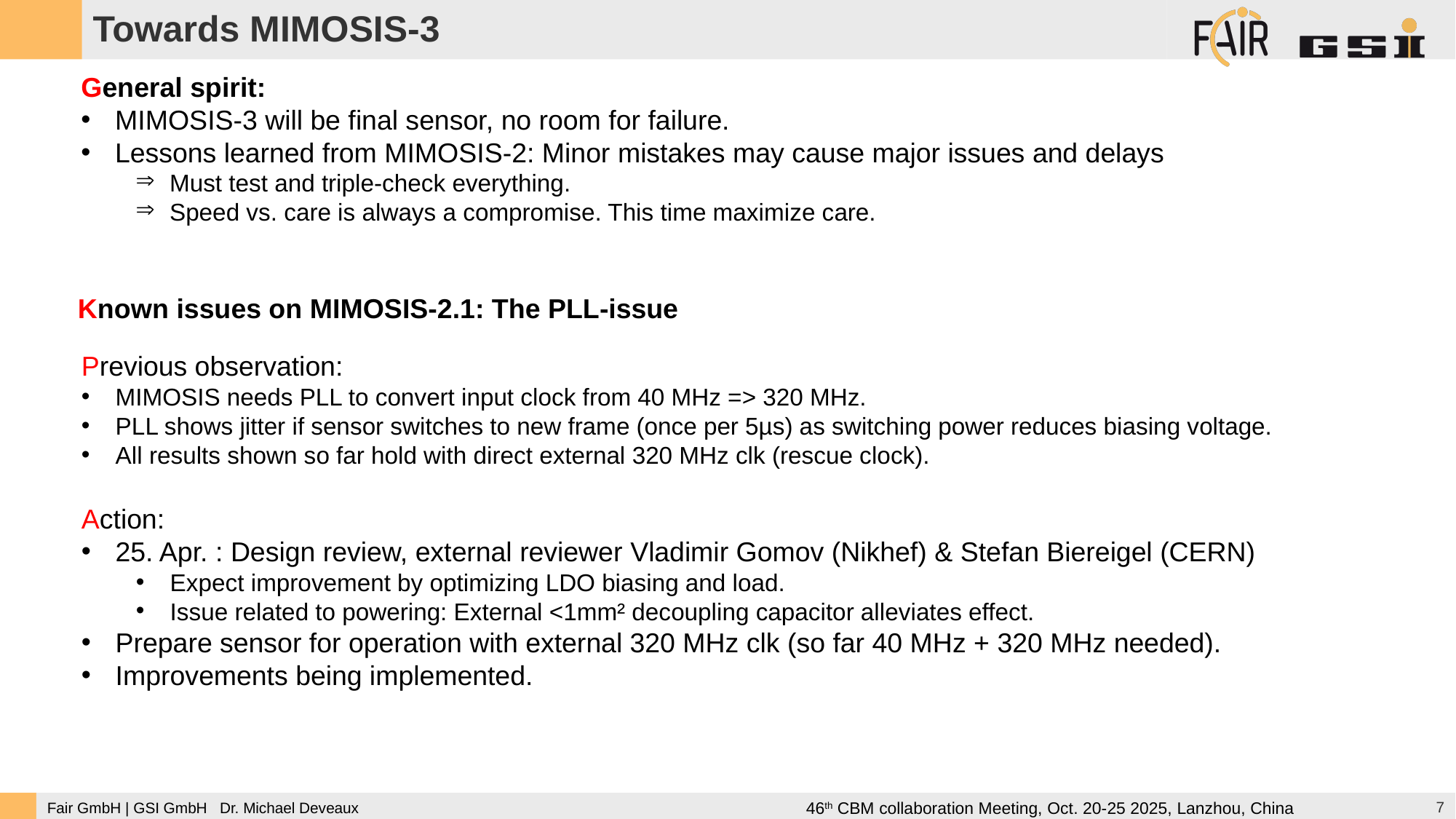

Towards MIMOSIS-3
General spirit:
MIMOSIS-3 will be final sensor, no room for failure.
Lessons learned from MIMOSIS-2: Minor mistakes may cause major issues and delays
Must test and triple-check everything.
Speed vs. care is always a compromise. This time maximize care.
Known issues on MIMOSIS-2.1: The PLL-issue
Previous observation:
MIMOSIS needs PLL to convert input clock from 40 MHz => 320 MHz.
PLL shows jitter if sensor switches to new frame (once per 5µs) as switching power reduces biasing voltage.
All results shown so far hold with direct external 320 MHz clk (rescue clock).

Action:
25. Apr. : Design review, external reviewer Vladimir Gomov (Nikhef) & Stefan Biereigel (CERN)
Expect improvement by optimizing LDO biasing and load.
Issue related to powering: External <1mm² decoupling capacitor alleviates effect.
Prepare sensor for operation with external 320 MHz clk (so far 40 MHz + 320 MHz needed).
Improvements being implemented.
7
46th CBM collaboration Meeting, Oct. 20-25 2025, Lanzhou, China